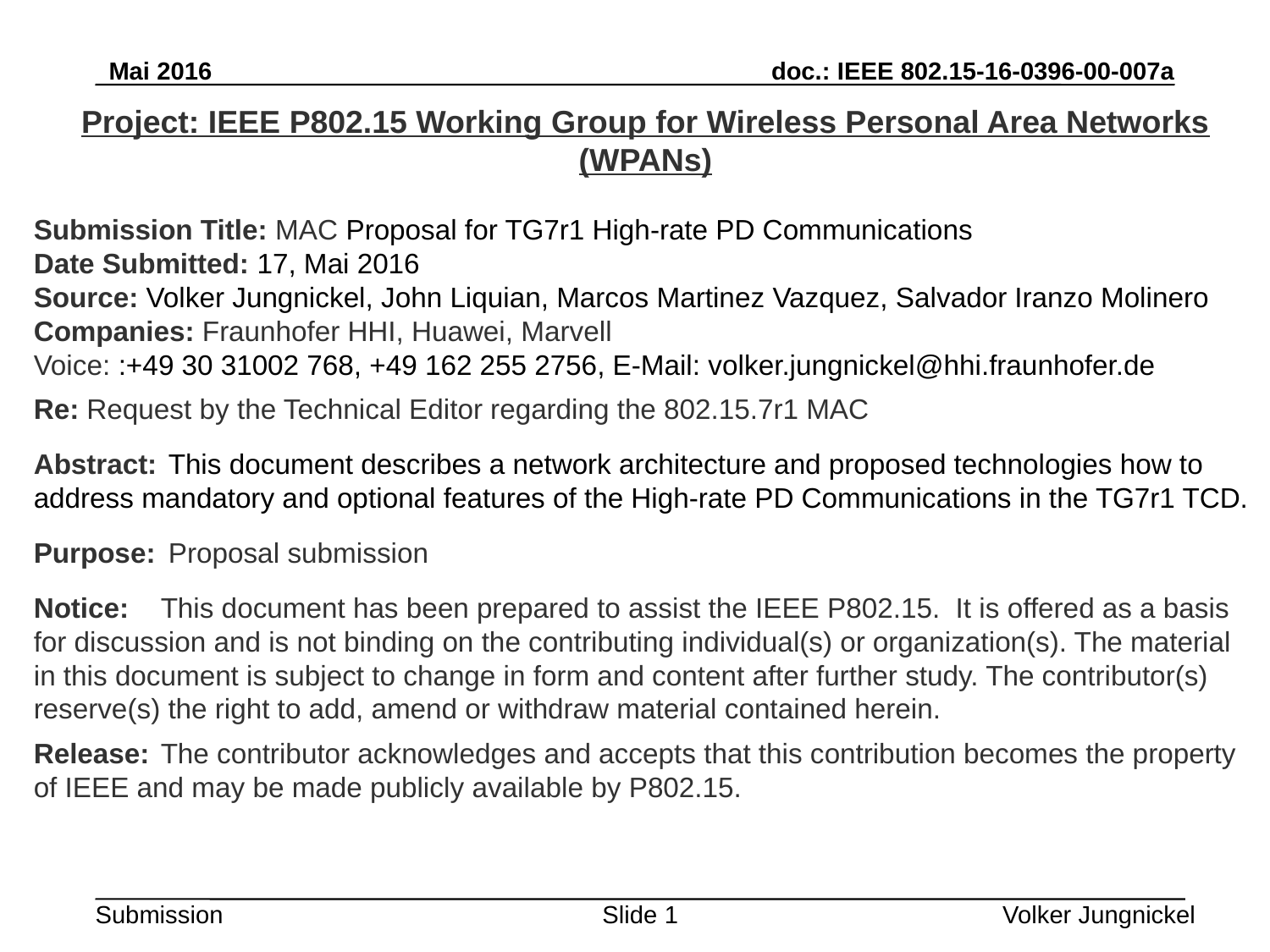

Project: IEEE P802.15 Working Group for Wireless Personal Area Networks (WPANs)

Submission Title: MAC Proposal for TG7r1 High-rate PD Communications
Date Submitted: 17, Mai 2016
Source: Volker Jungnickel, John Liquian, Marcos Martinez Vazquez, Salvador Iranzo Molinero
Companies: Fraunhofer HHI, Huawei, Marvell
Voice: :+49 30 31002 768, +49 162 255 2756, E-Mail: volker.jungnickel@hhi.fraunhofer.de
Re: Request by the Technical Editor regarding the 802.15.7r1 MAC
Abstract:	 This document describes a network architecture and proposed technologies how to address mandatory and optional features of the High-rate PD Communications in the TG7r1 TCD.
Purpose:	 Proposal submission
Notice:	This document has been prepared to assist the IEEE P802.15.  It is offered as a basis for discussion and is not binding on the contributing individual(s) or organization(s). The material in this document is subject to change in form and content after further study. The contributor(s) reserve(s) the right to add, amend or withdraw material contained herein.
Release:	The contributor acknowledges and accepts that this contribution becomes the property of IEEE and may be made publicly available by P802.15.